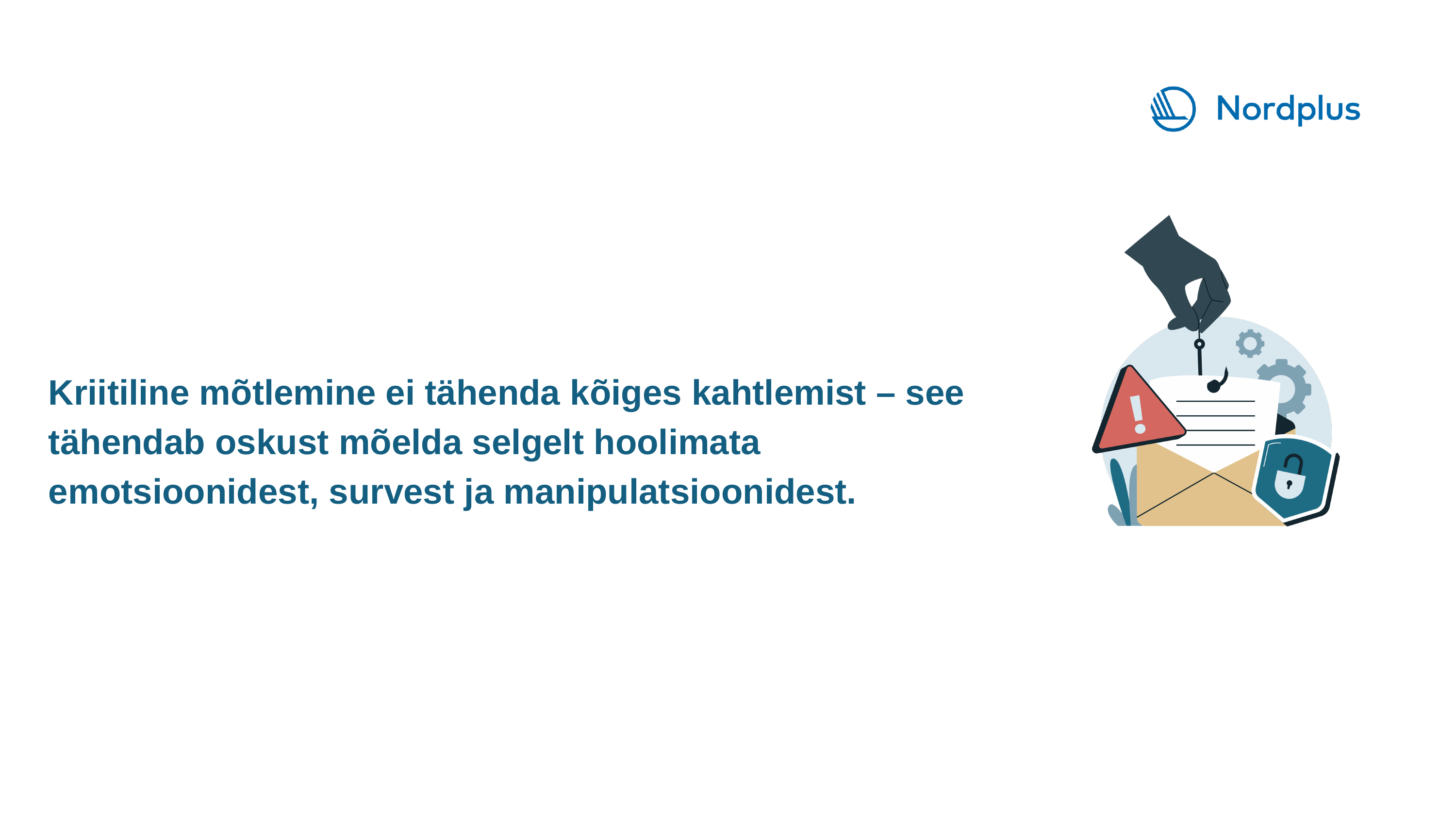

Kriitiline mõtlemine ei tähenda kõiges kahtlemist – see tähendab oskust mõelda selgelt hoolimata emotsioonidest, survest ja manipulatsioonidest.